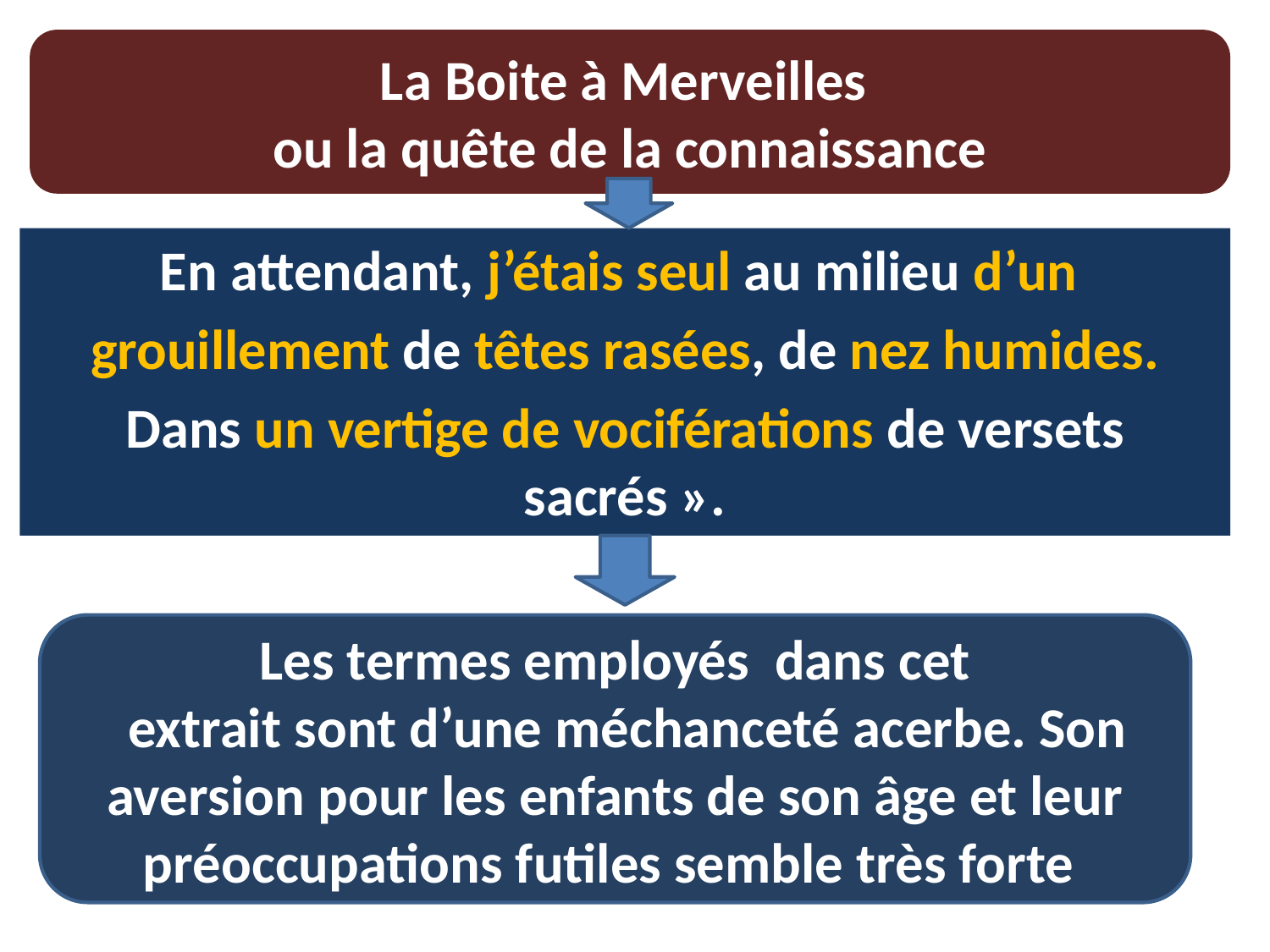

La Boite à Merveilles
ou la quête de la connaissance

En attendant, j’étais seul au milieu d’un
grouillement de têtes rasées, de nez humides.
Dans un vertige de vociférations de versets sacrés ».

Les termes employés  dans cet
  extrait sont d’une méchanceté acerbe. Son aversion pour les enfants de son âge et leur préoccupations futiles semble très forte